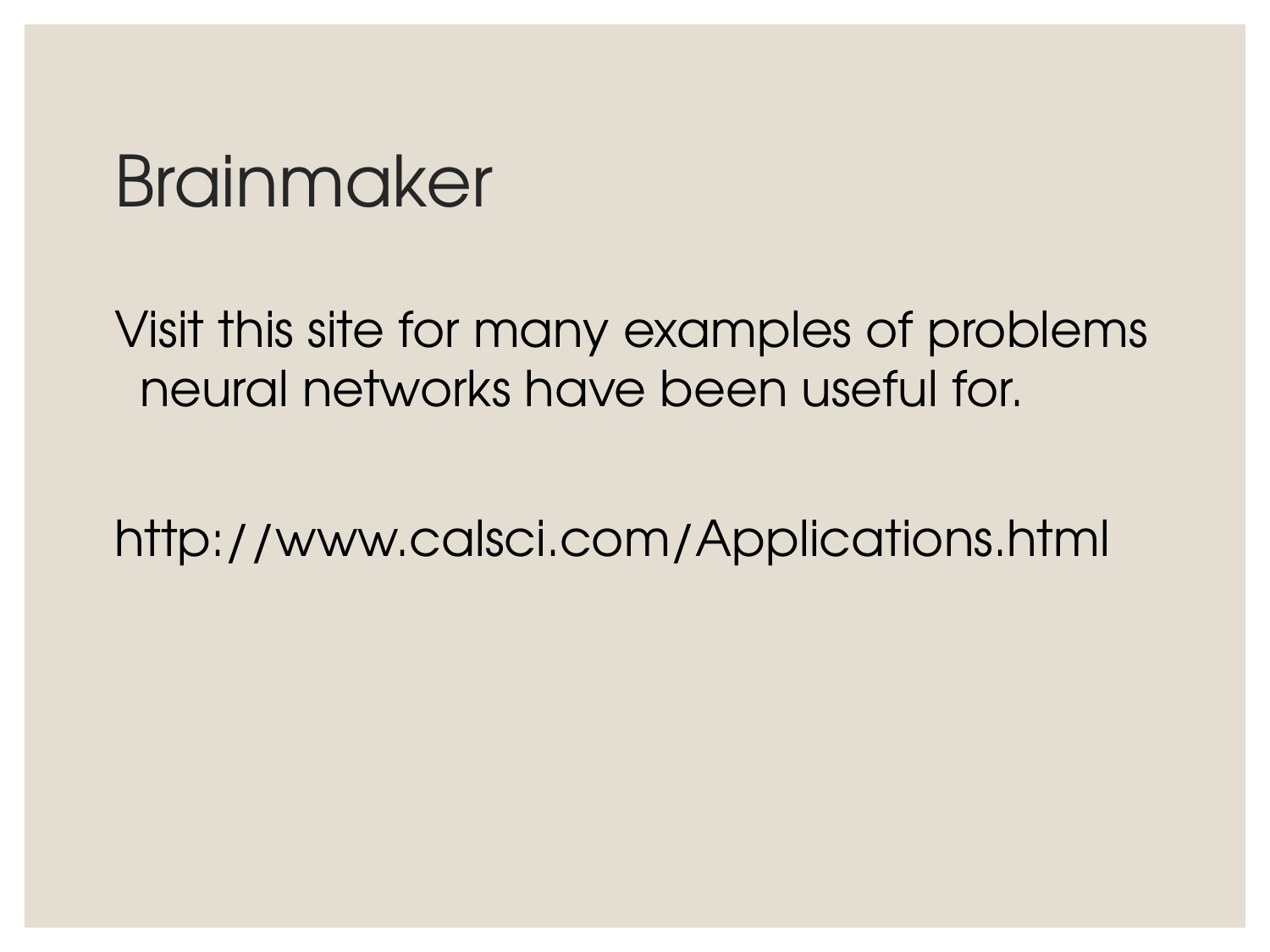

# Brainmaker
Visit this site for many examples of problems neural networks have been useful for.

http://www.calsci.com/Applications.html